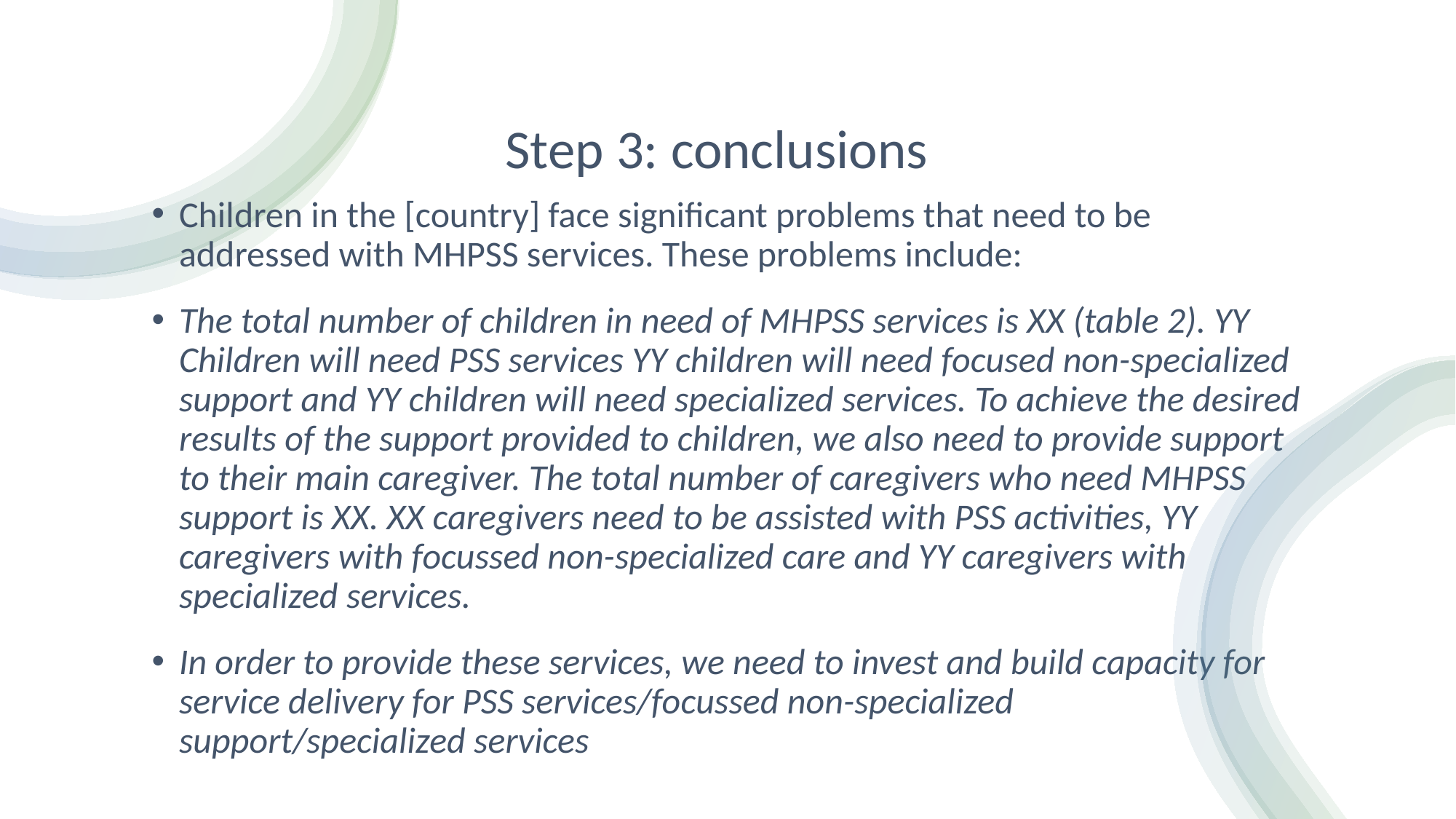

# Step 3: conclusions
Children in the [country] face significant problems that need to be addressed with MHPSS services. These problems include:
The total number of children in need of MHPSS services is XX (table 2). YY Children will need PSS services YY children will need focused non-specialized support and YY children will need specialized services. To achieve the desired results of the support provided to children, we also need to provide support to their main caregiver. The total number of caregivers who need MHPSS support is XX. XX caregivers need to be assisted with PSS activities, YY caregivers with focussed non-specialized care and YY caregivers with specialized services.
In order to provide these services, we need to invest and build capacity for service delivery for PSS services/focussed non-specialized support/specialized services